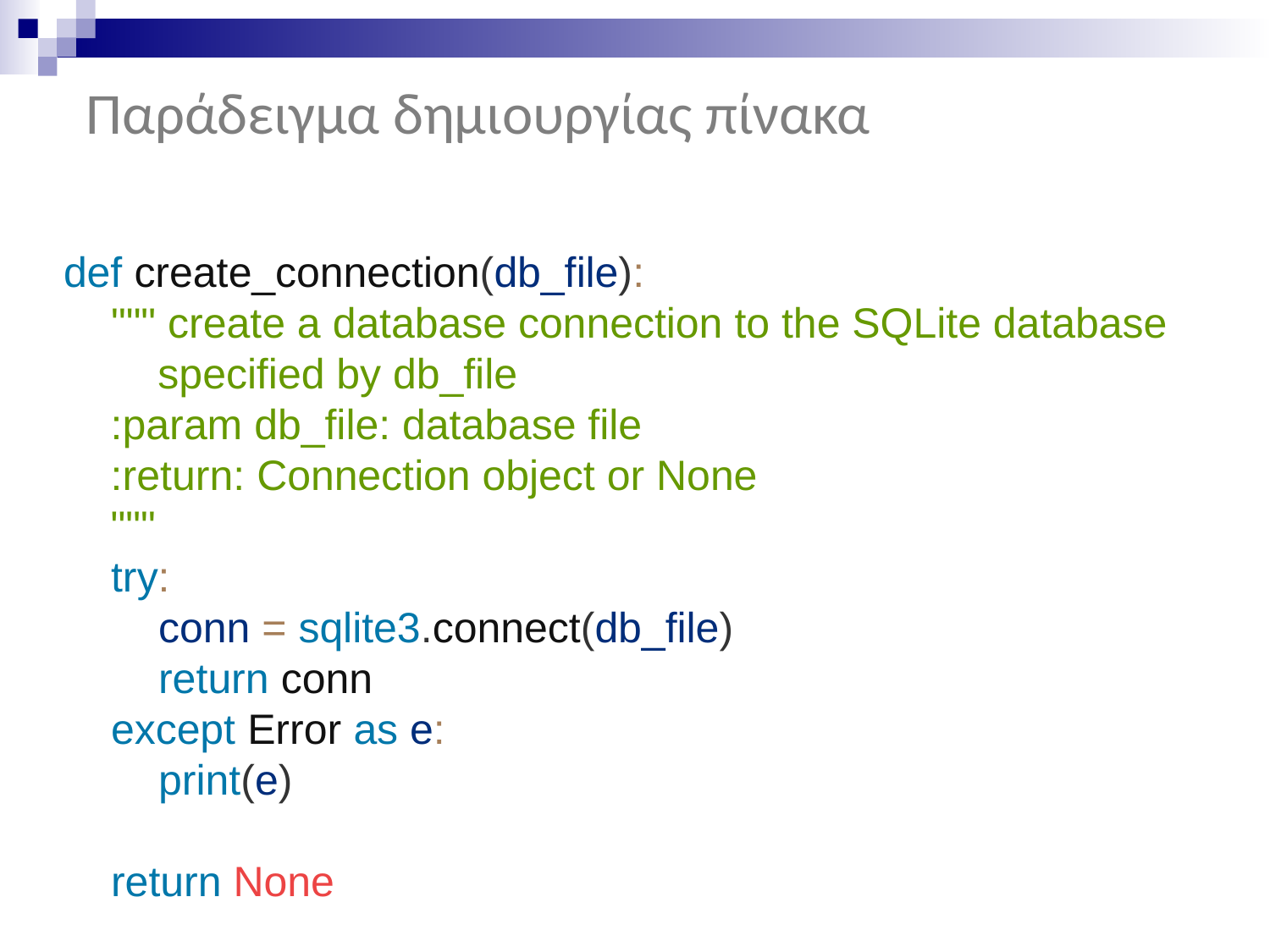

Παράδειγμα δημιουργίας πίνακα
# def create_connection(db_file):     """ create a database connection to the SQLite database         specified by db_file     :param db_file: database file     :return: Connection object or None     """     try:         conn = sqlite3.connect(db_file)         return conn     except Error as e:         print(e)       return None